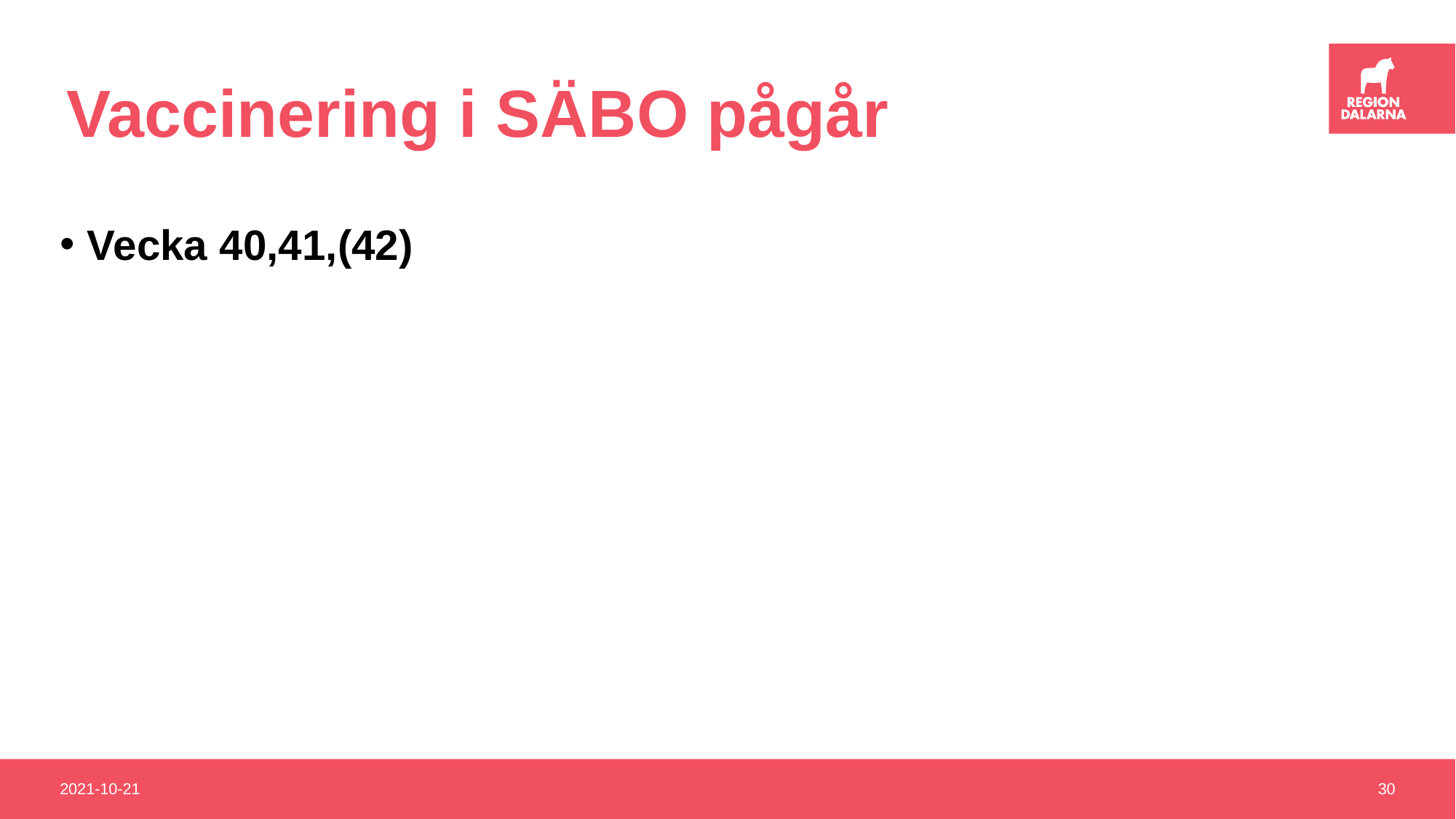

# Vaccinering i SÄBO pågår
Vecka 40,41,(42)

2021-10-21

30